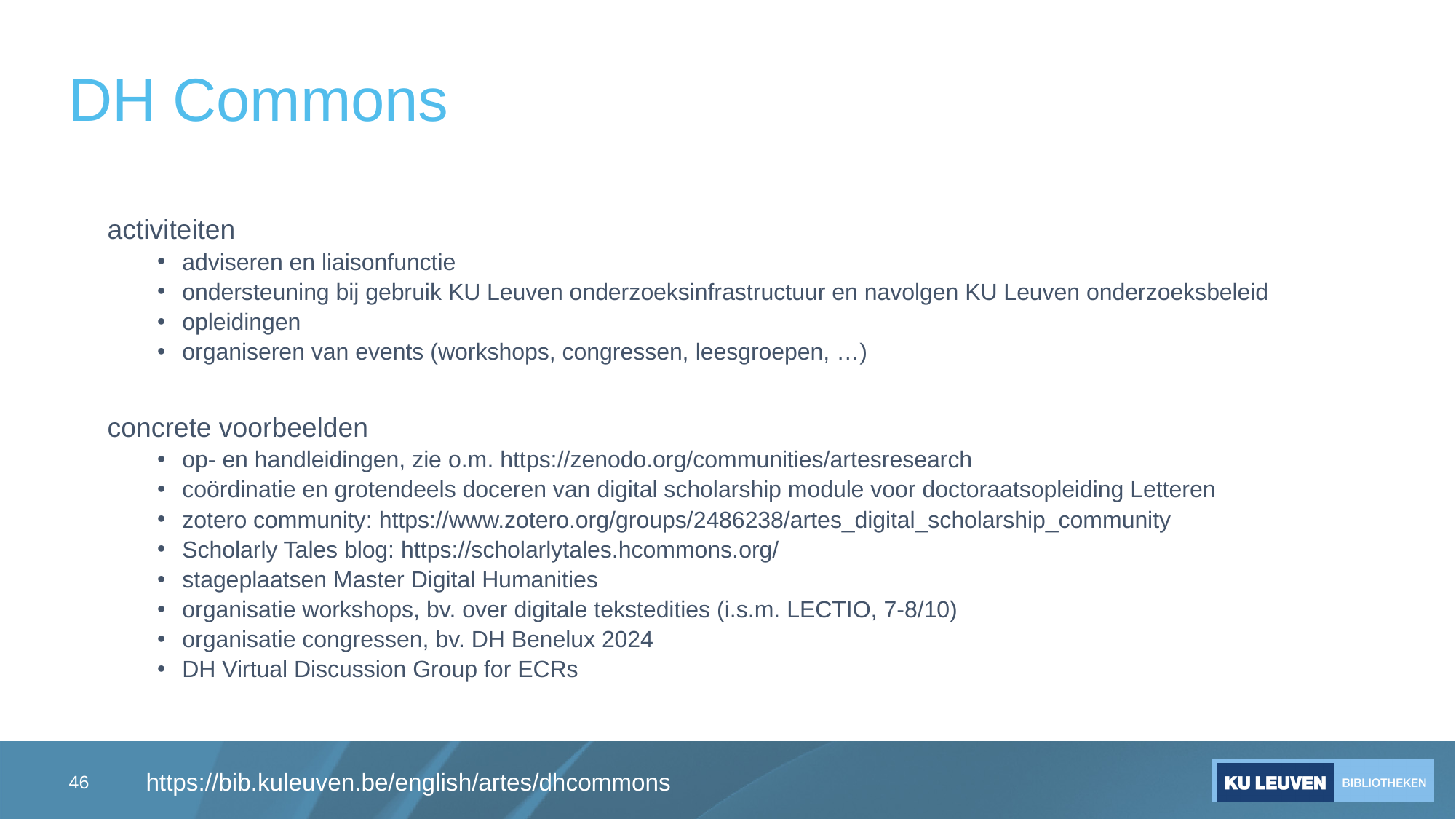

DH Commons
activiteiten
adviseren en liaisonfunctie
ondersteuning bij gebruik KU Leuven onderzoeksinfrastructuur en navolgen KU Leuven onderzoeksbeleid
opleidingen
organiseren van events (workshops, congressen, leesgroepen, …)

concrete voorbeelden
op- en handleidingen, zie o.m. https://zenodo.org/communities/artesresearch
coördinatie en grotendeels doceren van digital scholarship module voor doctoraatsopleiding Letteren
zotero community: https://www.zotero.org/groups/2486238/artes_digital_scholarship_community
Scholarly Tales blog: https://scholarlytales.hcommons.org/
stageplaatsen Master Digital Humanities
organisatie workshops, bv. over digitale tekstedities (i.s.m. LECTIO, 7-8/10)
organisatie congressen, bv. DH Benelux 2024
DH Virtual Discussion Group for ECRs

46
https://bib.kuleuven.be/english/artes/dhcommons